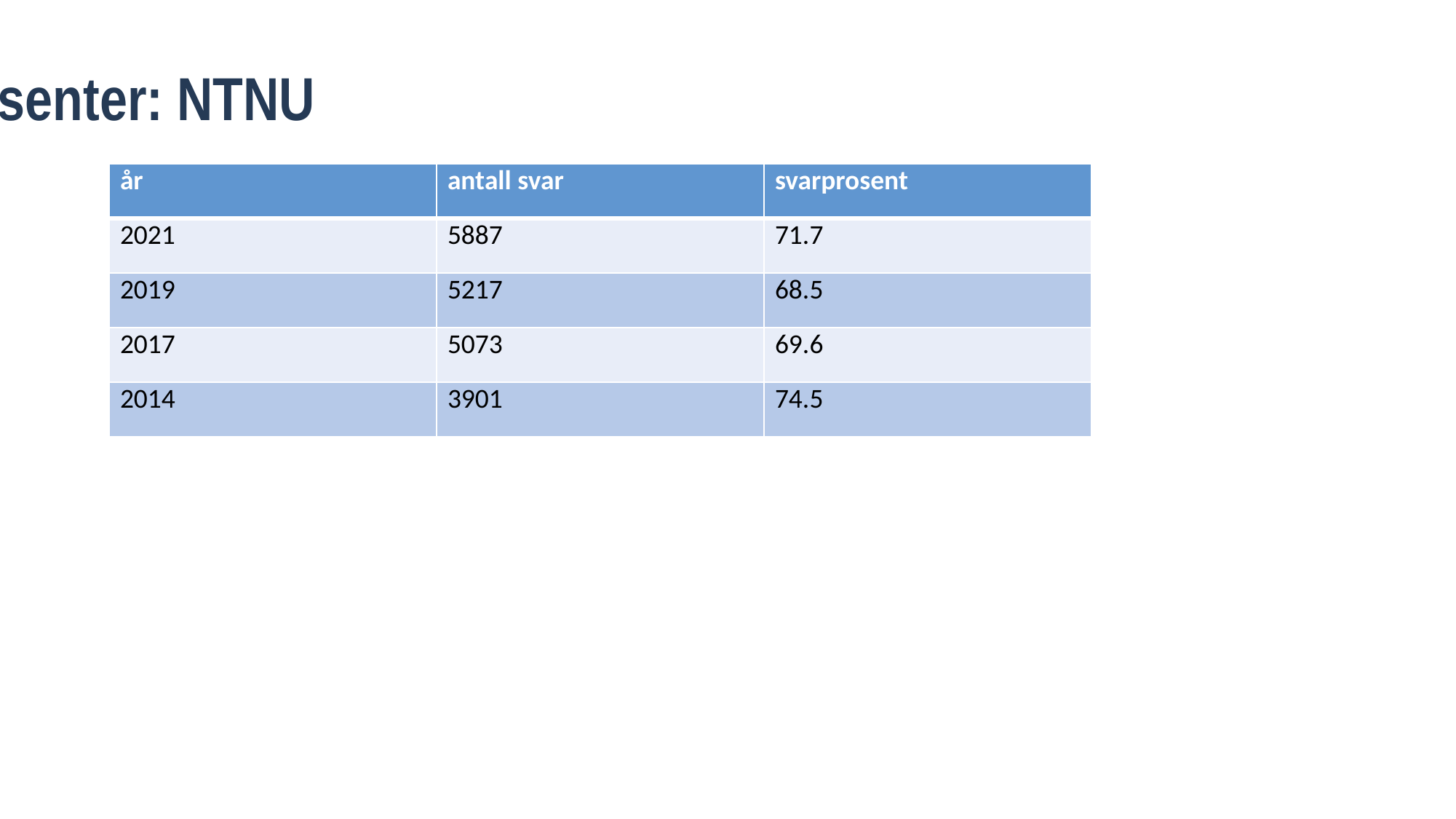

Svarprosenter: NTNU
| år | antall svar | svarprosent |
| --- | --- | --- |
| 2021 | 5887 | 71.7 |
| 2019 | 5217 | 68.5 |
| 2017 | 5073 | 69.6 |
| 2014 | 3901 | 74.5 |